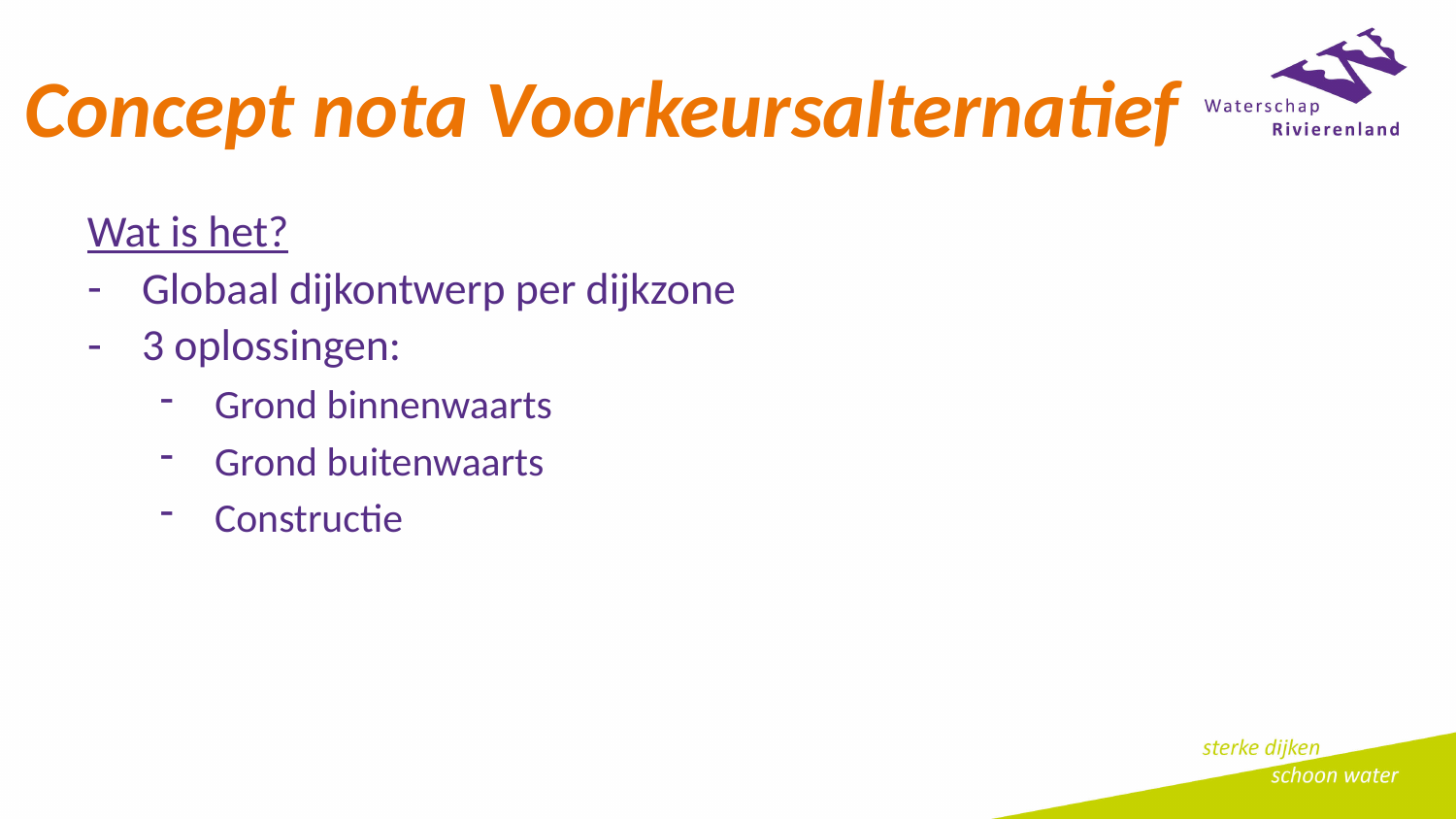

# Concept nota Voorkeursalternatief
Wat is het?
Globaal dijkontwerp per dijkzone
3 oplossingen:
Grond binnenwaarts
Grond buitenwaarts
Constructie